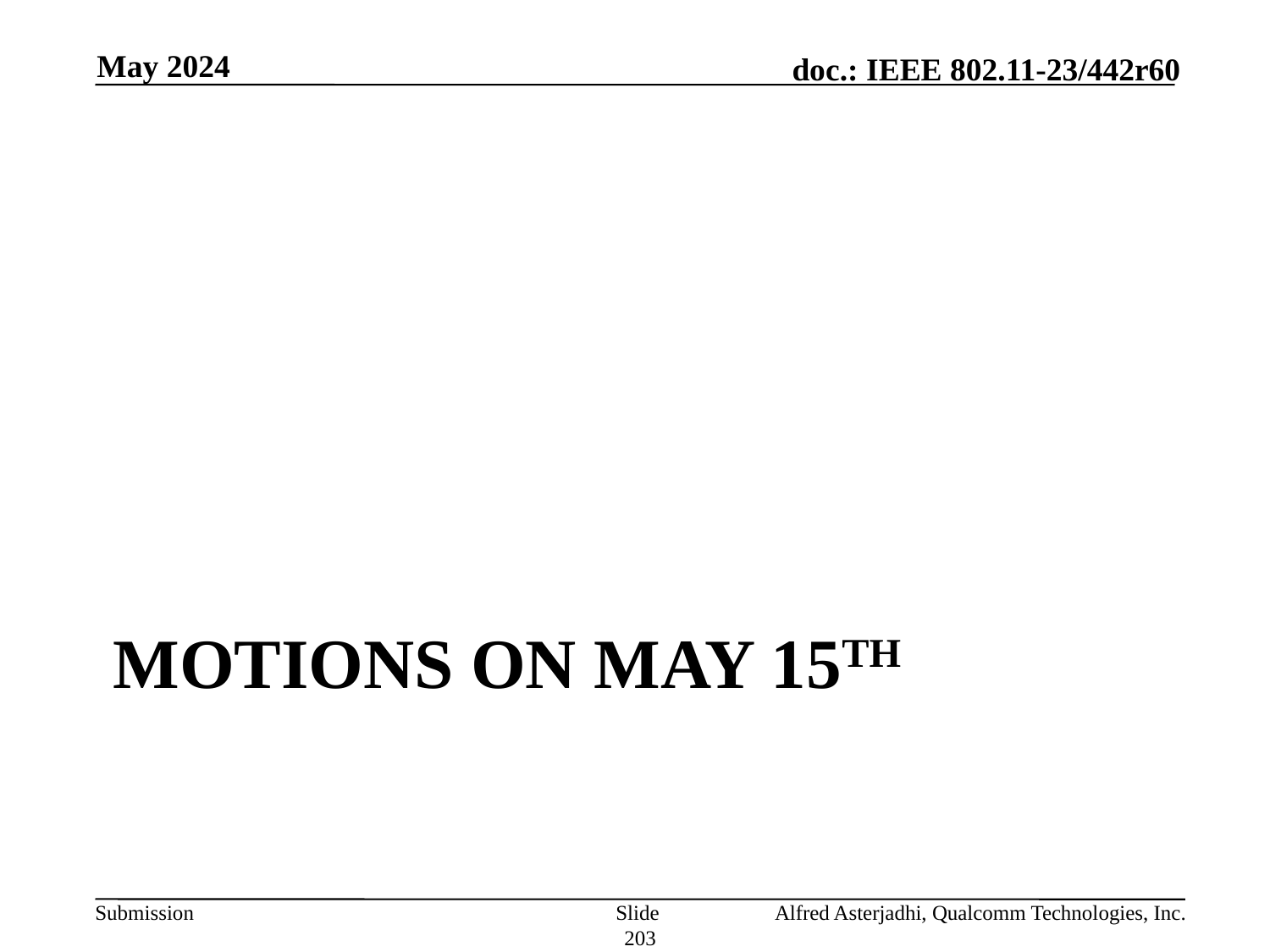

May 2024

# Motions on May 15th
Slide 203
Alfred Asterjadhi, Qualcomm Technologies, Inc.